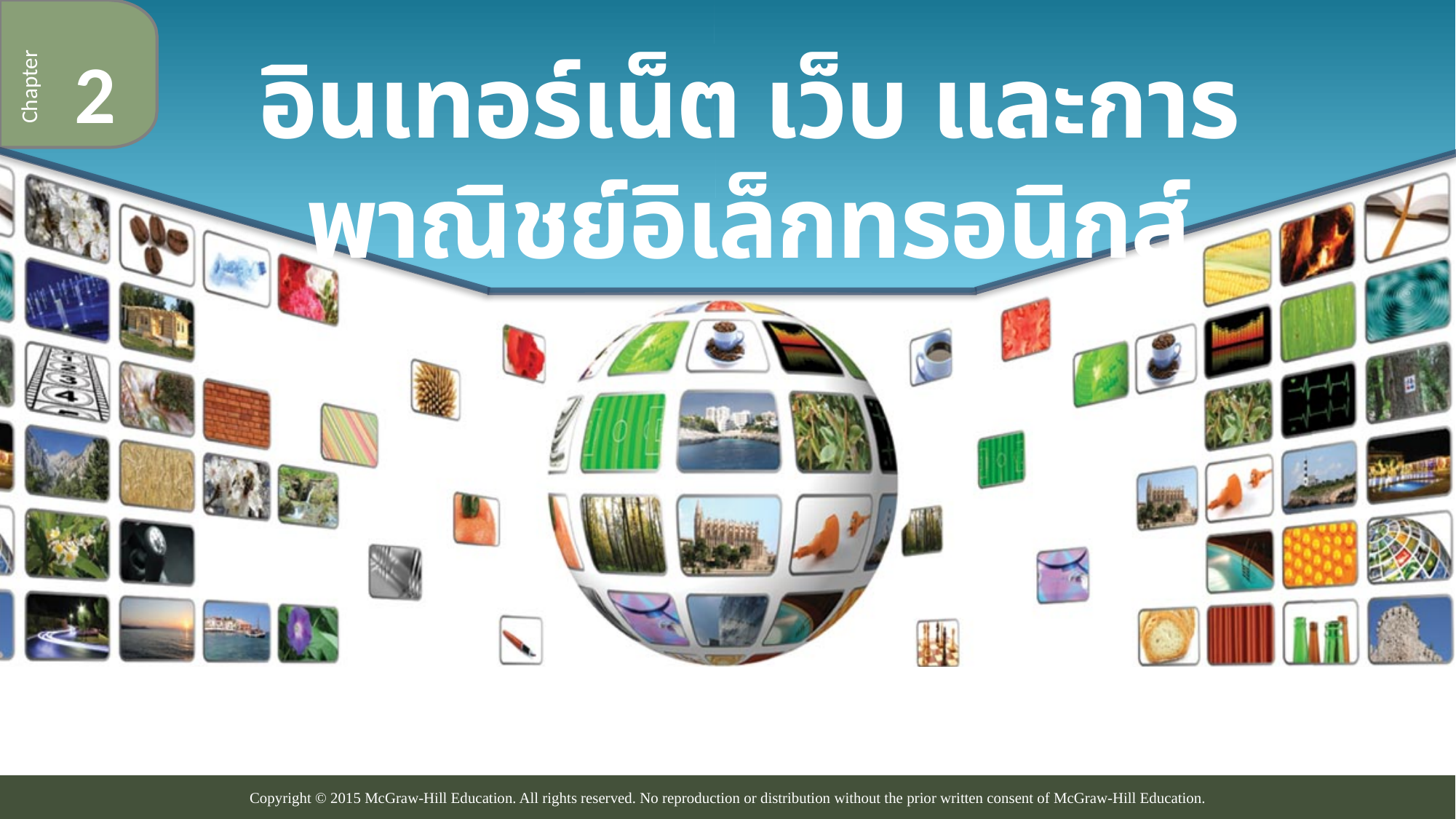

2
# อินเทอร์เน็ต เว็บ และการพาณิชย์อิเล็กทรอนิกส์